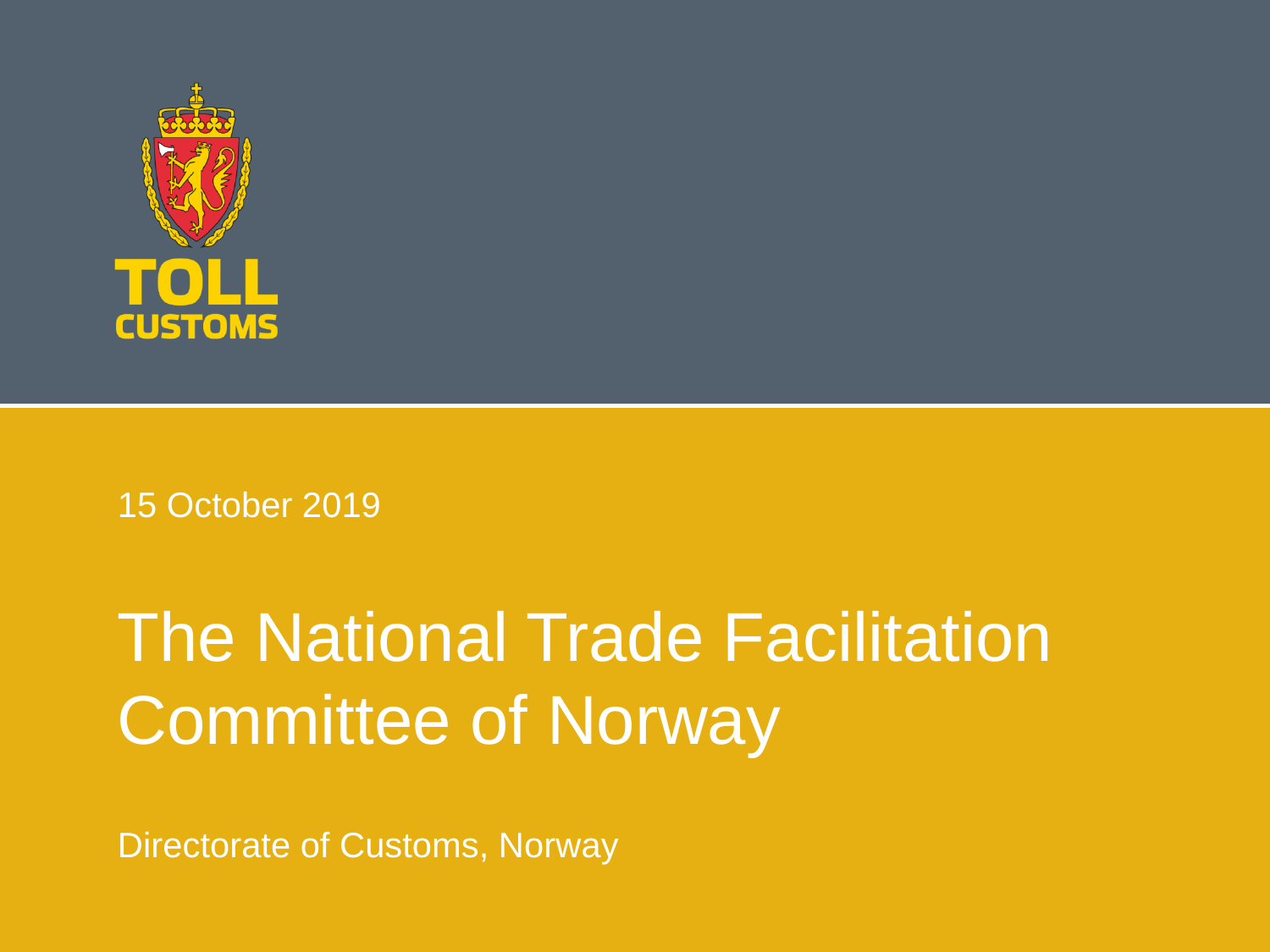

15 October 2019
The National Trade Facilitation Committee of Norway
Directorate of Customs, Norway